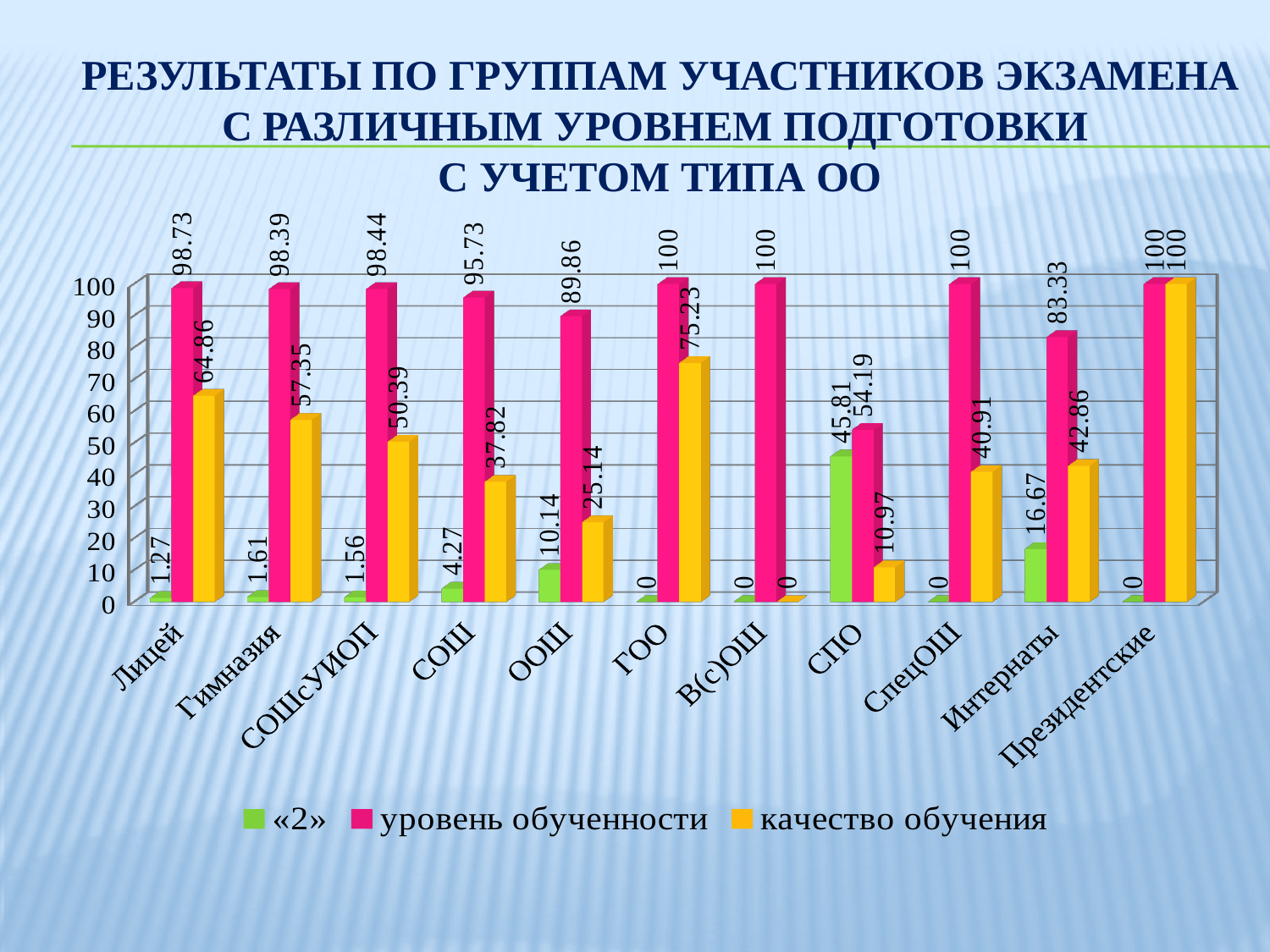

# Результаты по группам участников экзамена с различным уровнем подготовки с учетом типа ОО

[unsupported chart]